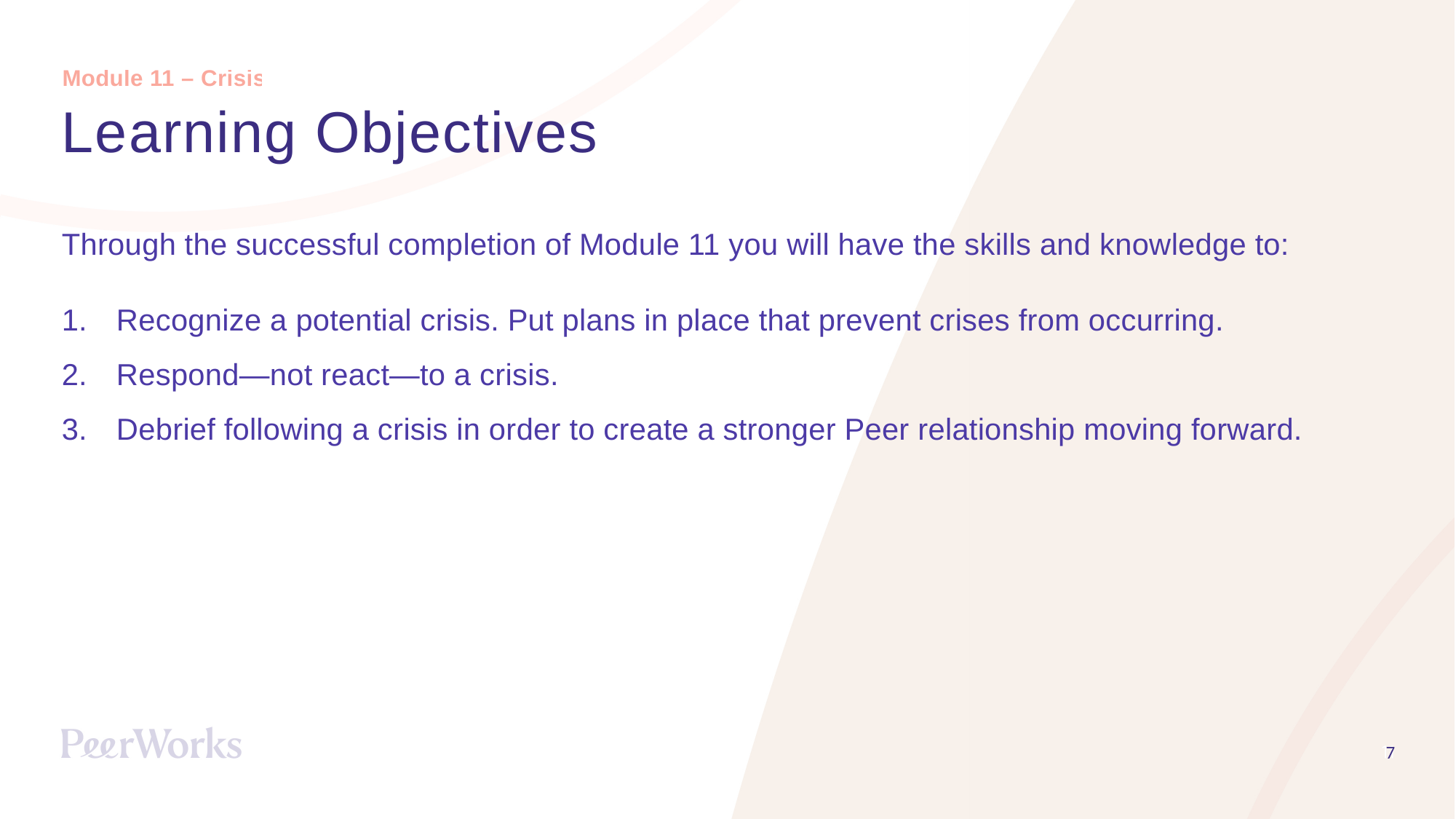

Module 11 – Crisis
# Learning Objectives
Through the successful completion of Module 11 you will have the skills and knowledge to:

Recognize a potential crisis. Put plans in place that prevent crises from occurring.
Respond—not react—to a crisis.
Debrief following a crisis in order to create a stronger Peer relationship moving forward.
7